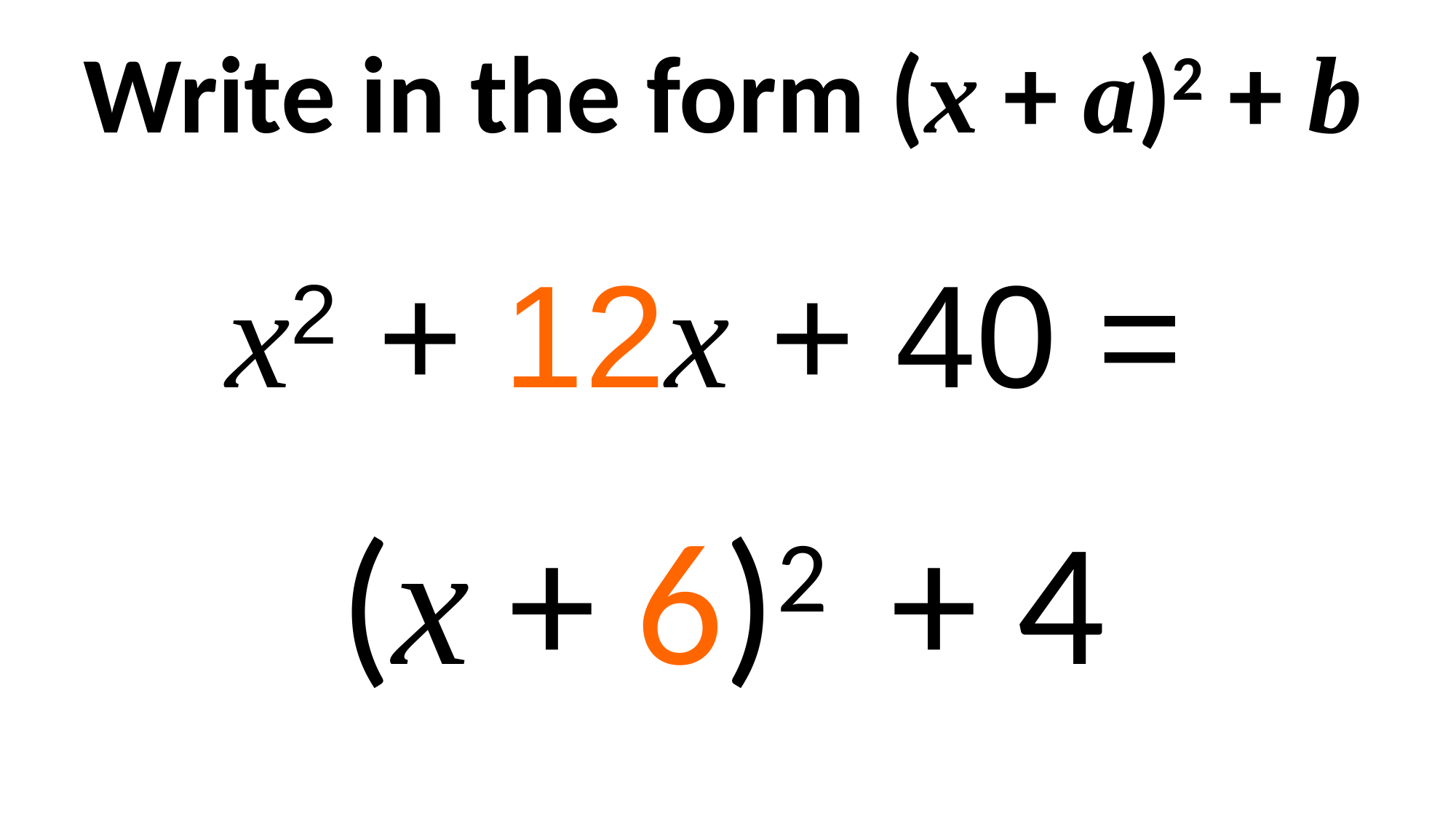

Write in the form (x + a)2 + b
x2 + 12x + 40 =
(x + 6)2
+ 4